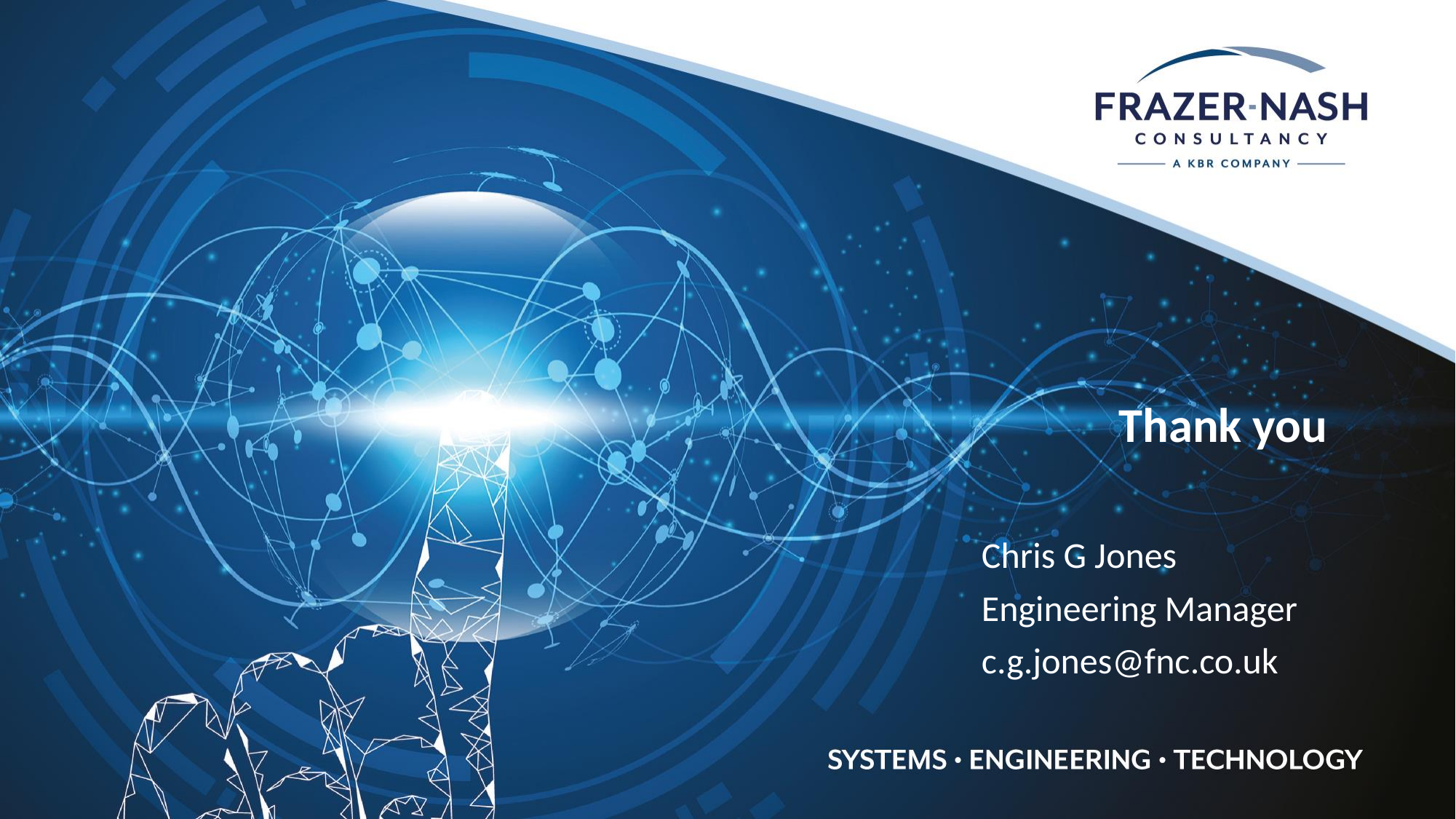

Thank you
Chris G Jones
Engineering Manager
c.g.jones@fnc.co.uk